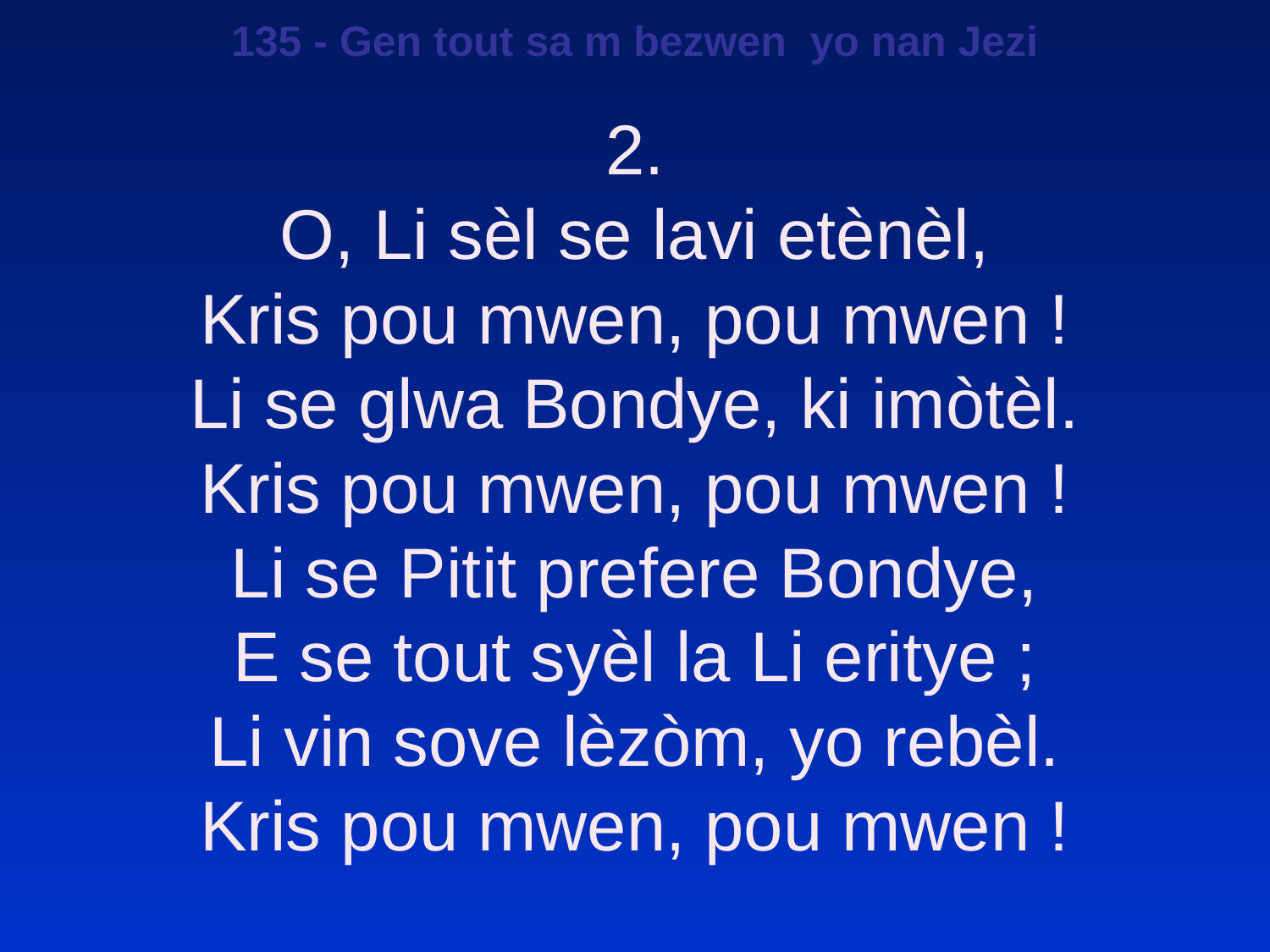

135 - Gen tout sa m bezwen  yo nan Jezi
2.
O, Li sèl se lavi etènèl,
Kris pou mwen, pou mwen !
Li se glwa Bondye, ki imòtèl.
Kris pou mwen, pou mwen !
Li se Pitit prefere Bondye,
E se tout syèl la Li eritye ;
Li vin sove lèzòm, yo rebèl.
Kris pou mwen, pou mwen !